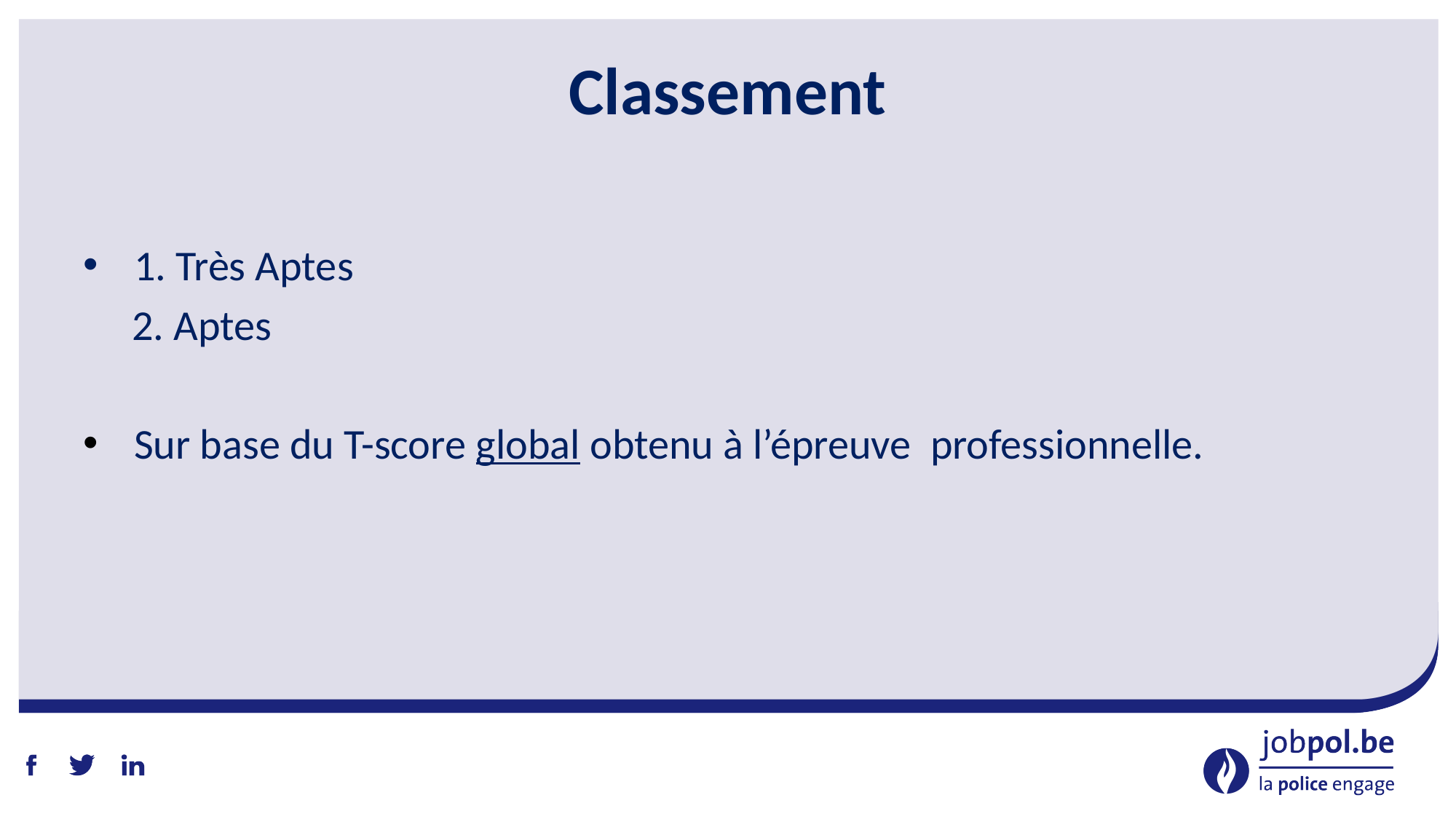

Classement

 1. Très Aptes
     2. Aptes

 Sur base du T-score global obtenu à l’épreuve  professionnelle.